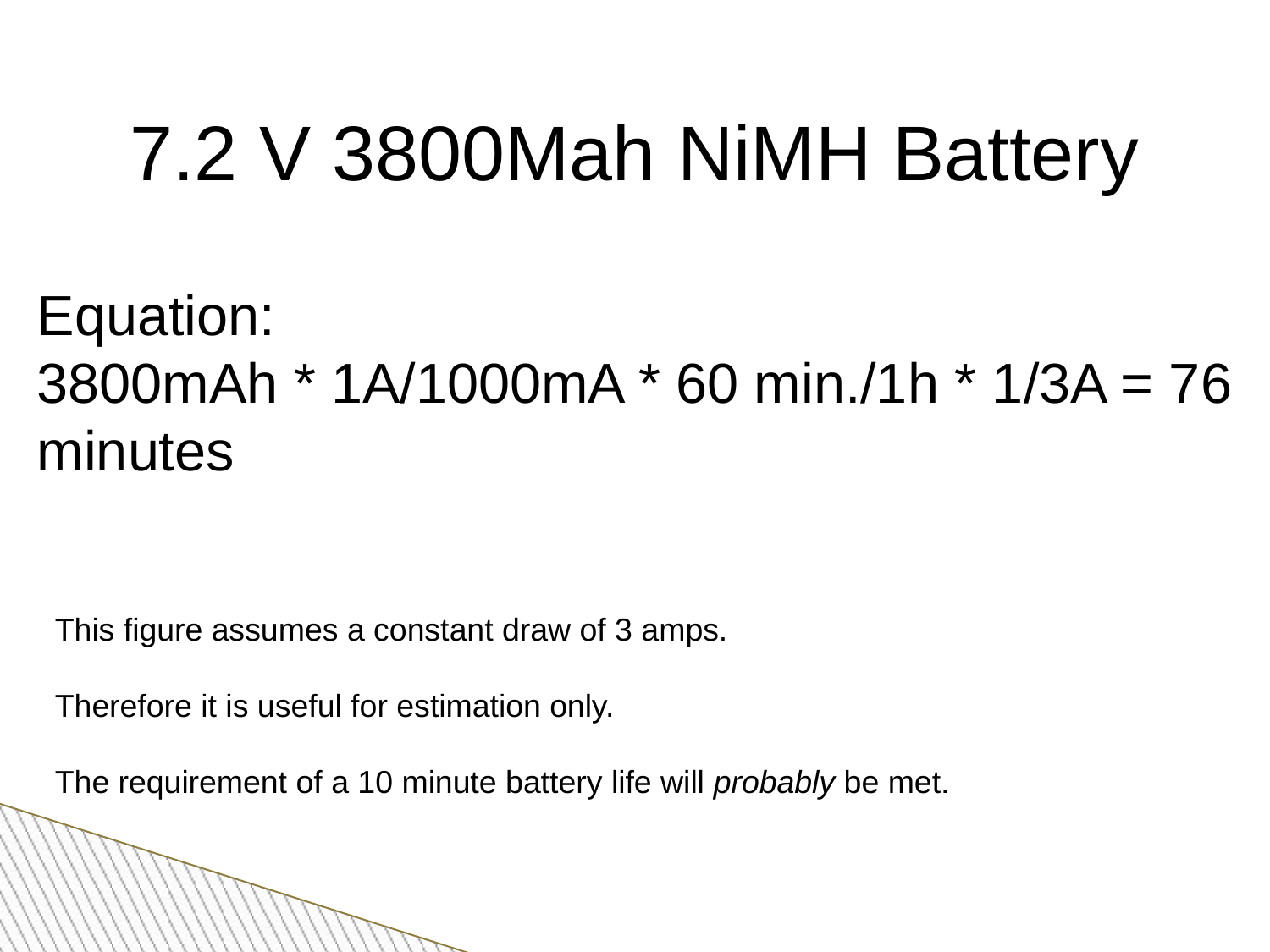

7.2 V 3800Mah NiMH Battery
Equation:
3800mAh * 1A/1000mA * 60 min./1h * 1/3A = 76 minutes
This figure assumes a constant draw of 3 amps.

Therefore it is useful for estimation only.

The requirement of a 10 minute battery life will probably be met.